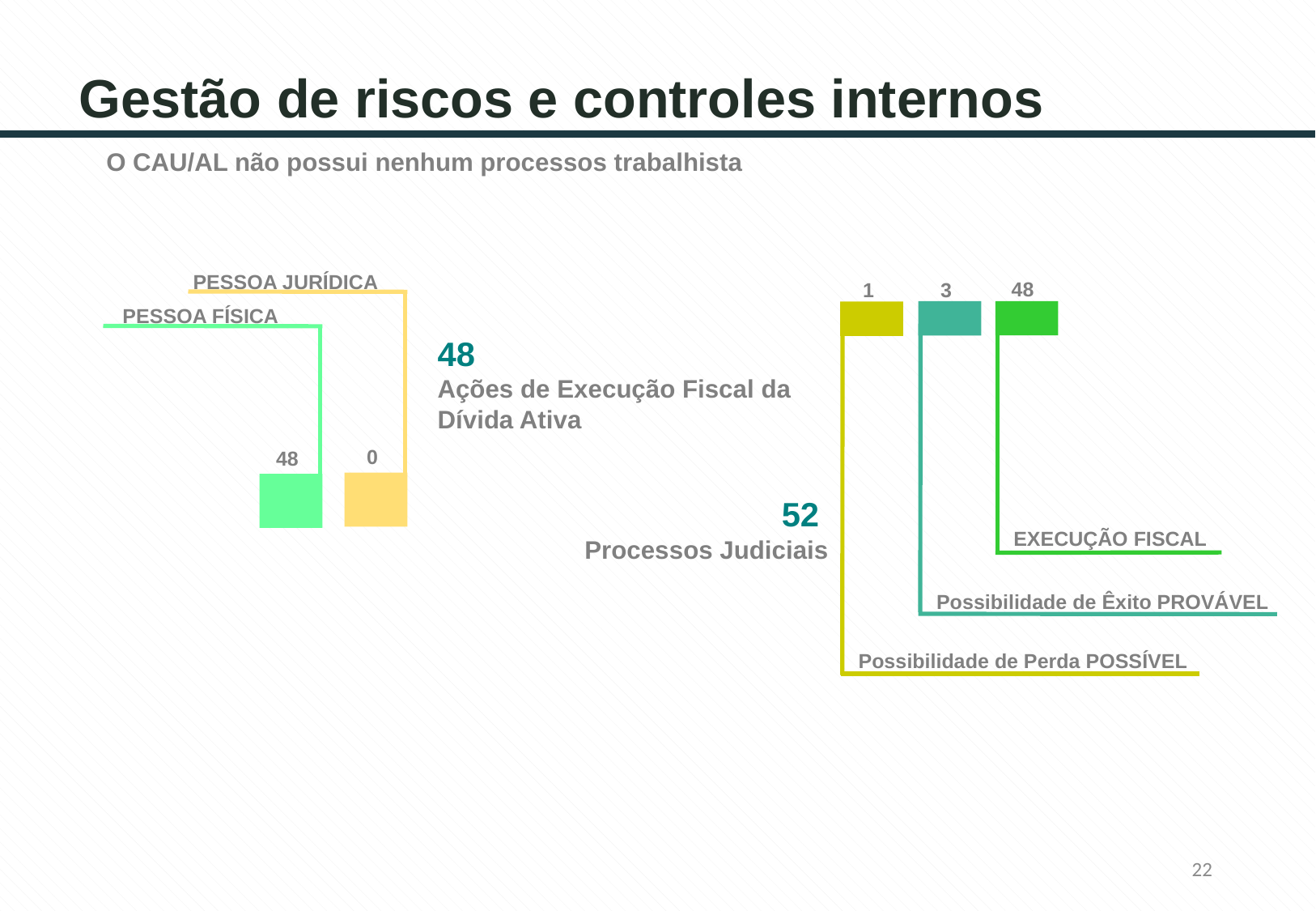

# Gestão de riscos e controles internos

O CAU/AL não possui nenhum processos trabalhista
PESSOA JURÍDICA
48
3
1
PESSOA FÍSICA

48
Ações de Execução Fiscal da Dívida Ativa

0
48

52
Processos Judiciais
EXECUÇÃO FISCAL
Possibilidade de Êxito PROVÁVEL
Possibilidade de Perda POSSÍVEL
22